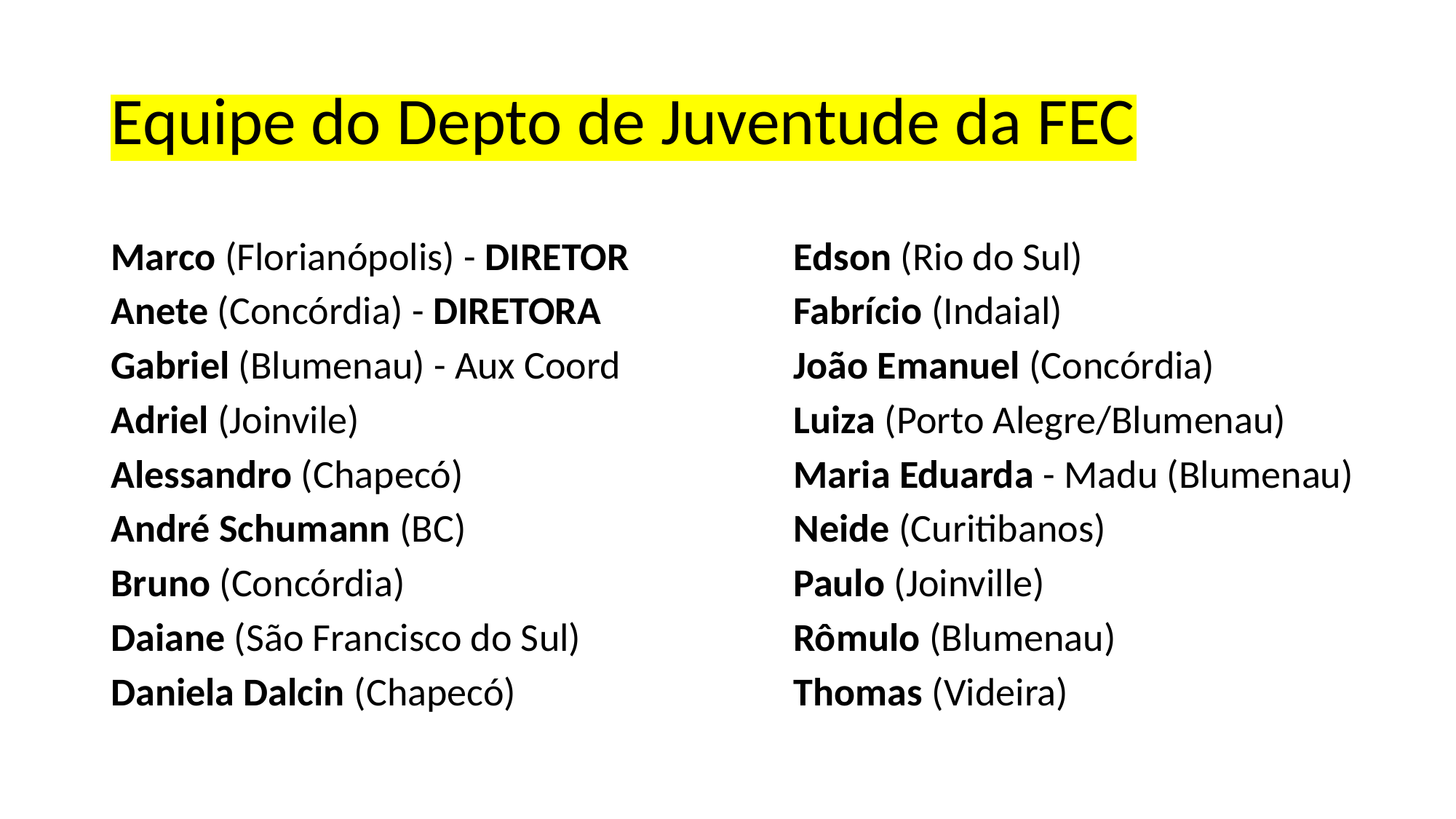

# Equipe do Depto de Juventude da FEC
Marco (Florianópolis) - DIRETOR
Anete (Concórdia) - DIRETORA
Gabriel (Blumenau) - Aux Coord
Adriel (Joinvile)
Alessandro (Chapecó)
André Schumann (BC)
Bruno (Concórdia)
Daiane (São Francisco do Sul)
Daniela Dalcin (Chapecó)

Edson (Rio do Sul)
Fabrício (Indaial)
João Emanuel (Concórdia)
Luiza (Porto Alegre/Blumenau)
Maria Eduarda - Madu (Blumenau)
Neide (Curitibanos)
Paulo (Joinville)
Rômulo (Blumenau)
Thomas (Videira)